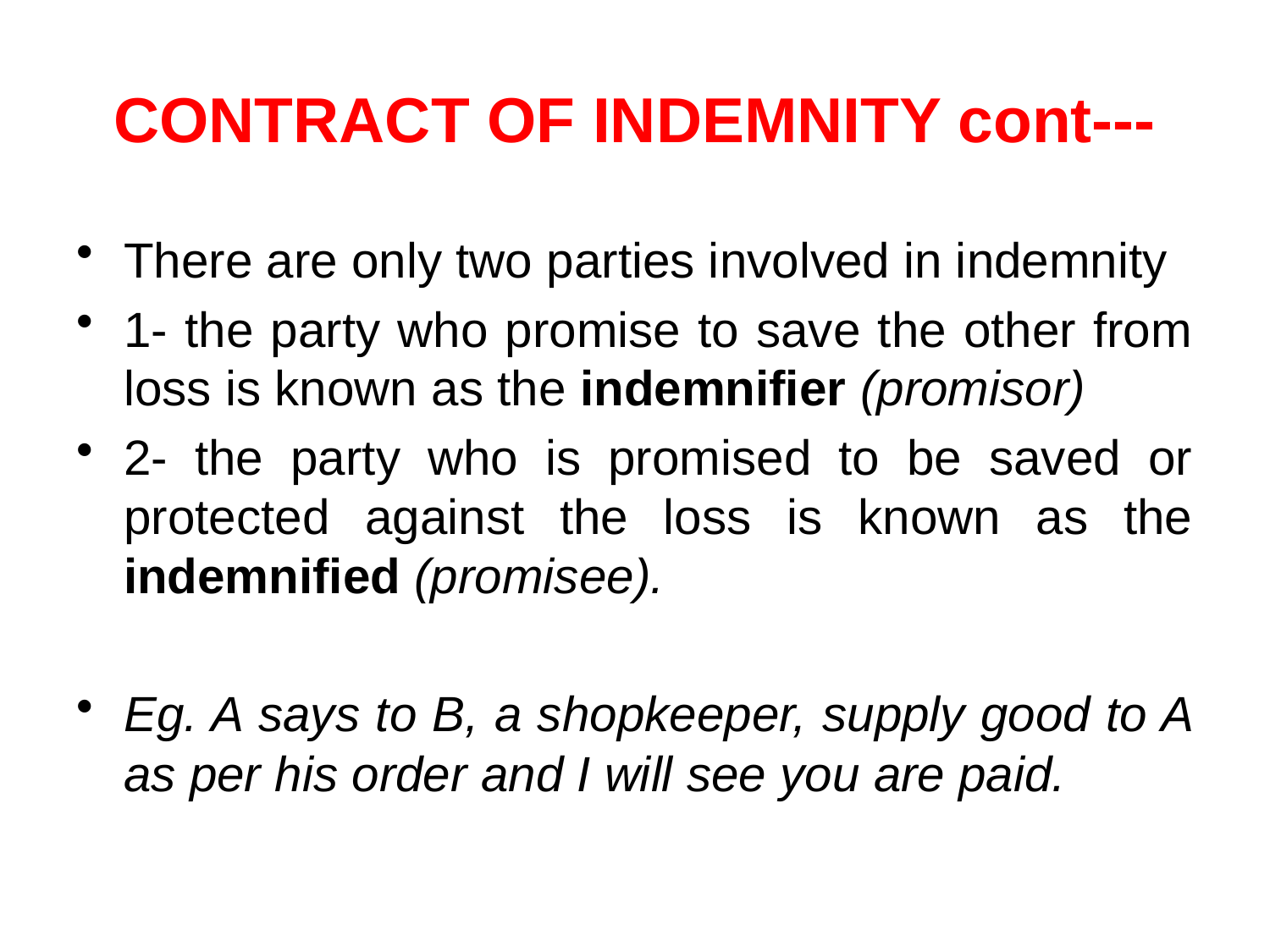

# CONTRACT OF INDEMNITY cont---
There are only two parties involved in indemnity
1- the party who promise to save the other from loss is known as the indemnifier (promisor)
2- the party who is promised to be saved or protected against the loss is known as the indemnified (promisee).

Eg. A says to B, a shopkeeper, supply good to A as per his order and I will see you are paid.